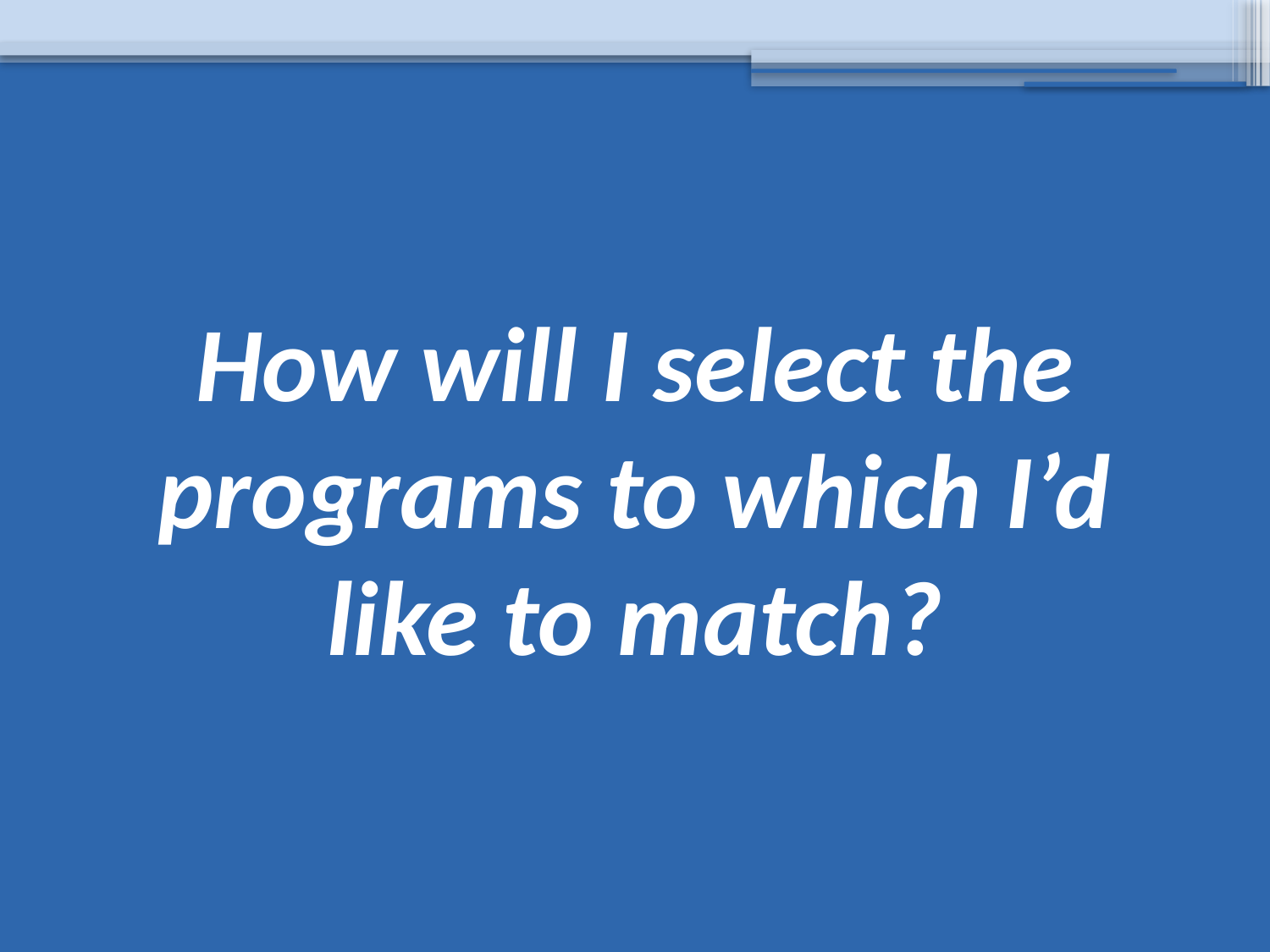

# How will I select the programs to which I’d like to match?